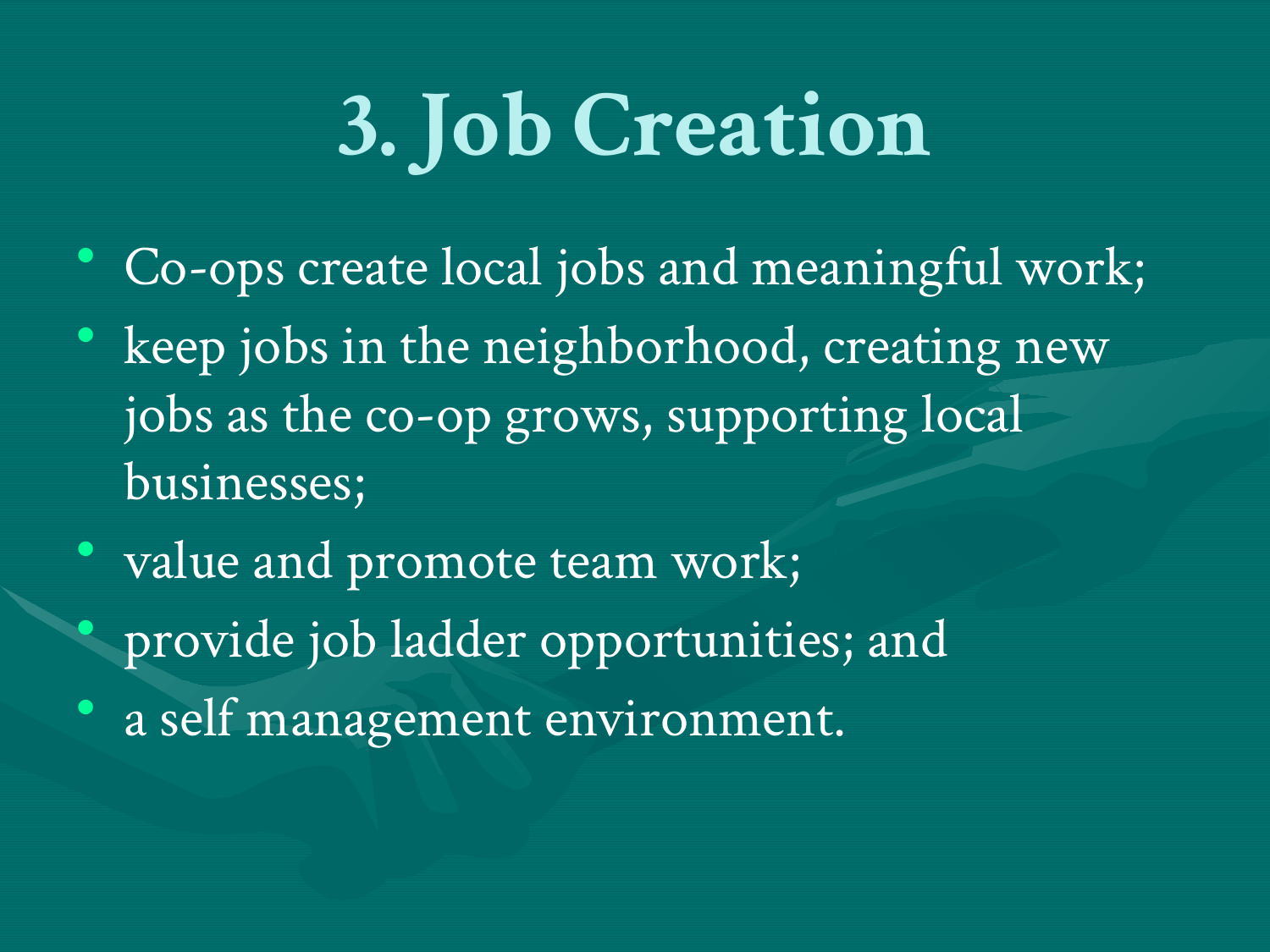

# 3. Job Creation
Co-ops create local jobs and meaningful work;
keep jobs in the neighborhood, creating new jobs as the co-op grows, supporting local businesses;
value and promote team work;
provide job ladder opportunities; and
a self management environment.